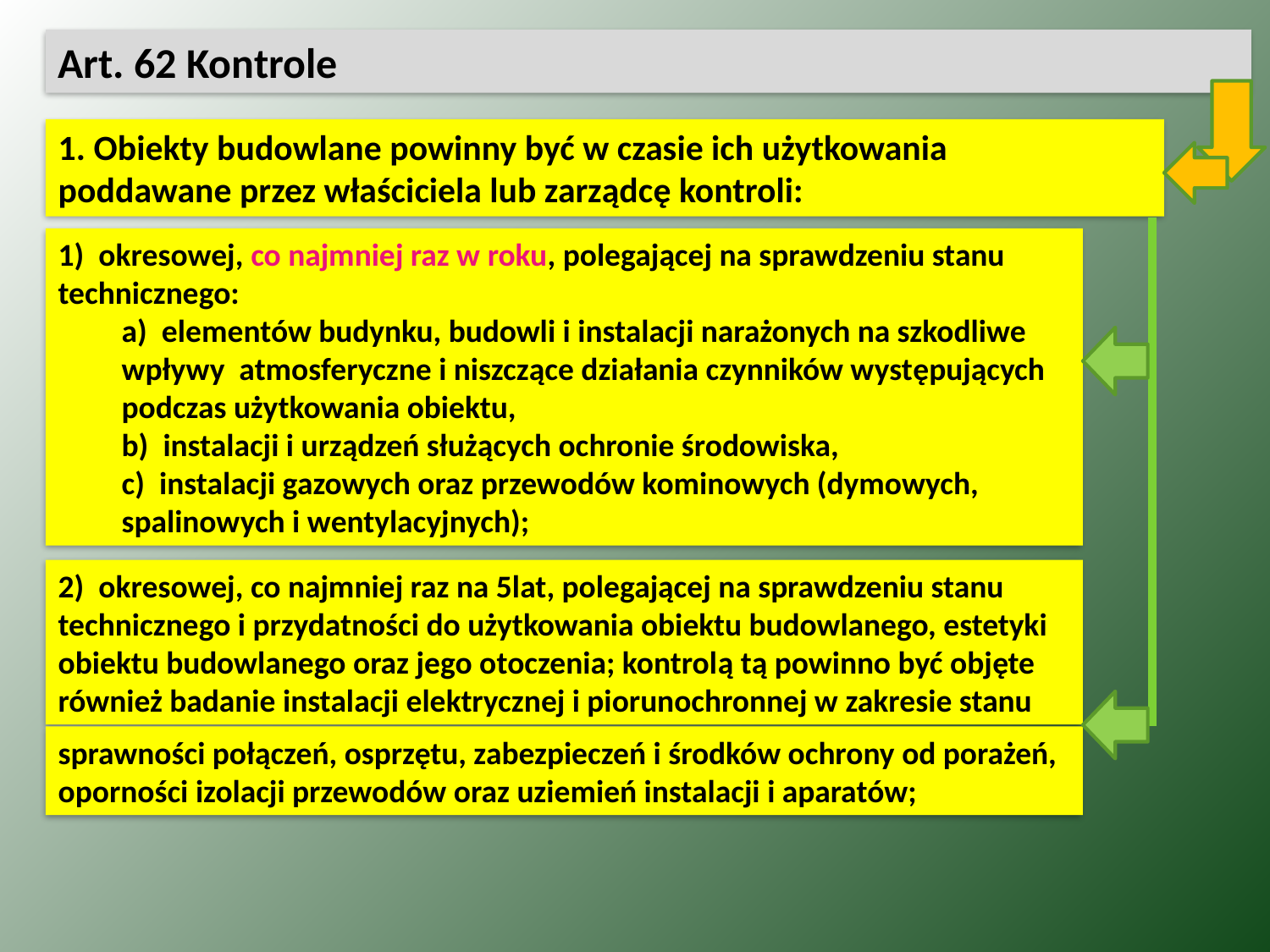

Art. 62 Kontrole

1. Obiekty budowlane powinny być w czasie ich użytkowania
poddawane przez właściciela lub zarządcę kontroli:

1)  okresowej, co najmniej raz w roku, polegającej na sprawdzeniu stanu
technicznego:
a)  elementów budynku, budowli i instalacji narażonych na szkodliwe wpływy  atmosferyczne i niszczące działania czynników występujących podczas użytkowania obiektu,
b)  instalacji i urządzeń służących ochronie środowiska,
c)  instalacji gazowych oraz przewodów kominowych (dymowych,
spalinowych i wentylacyjnych);

2)  okresowej, co najmniej raz na 5lat, polegającej na sprawdzeniu stanu
technicznego i przydatności do użytkowania obiektu budowlanego, estetyki obiektu budowlanego oraz jego otoczenia; kontrolą tą powinno być objęte również badanie instalacji elektrycznej i piorunochronnej w zakresie stanu

sprawności połączeń, osprzętu, zabezpieczeń i środków ochrony od porażeń,
oporności izolacji przewodów oraz uziemień instalacji i aparatów;